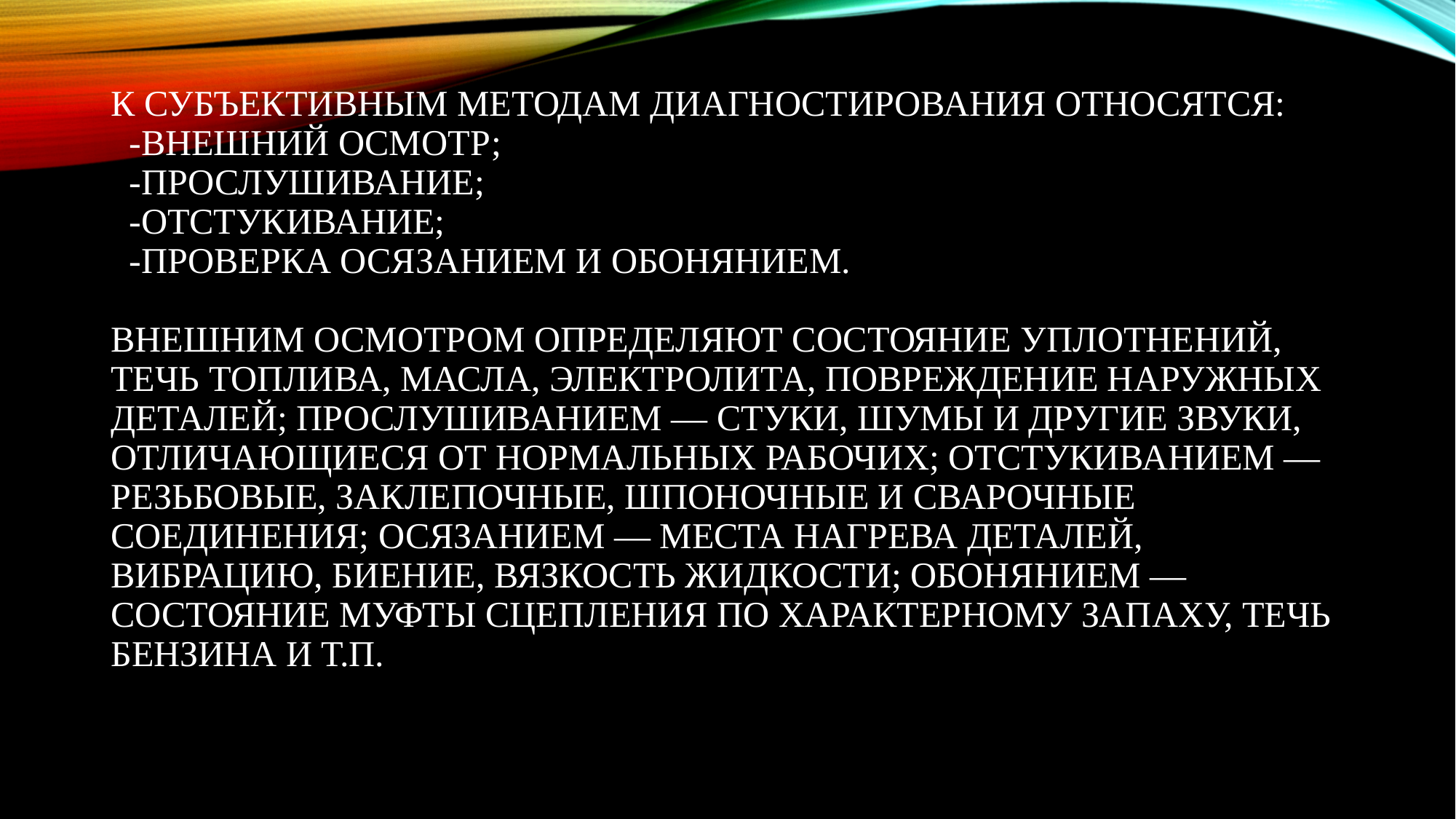

# К субъективным методам диагностирования относятся: -внешний осмотр; -прослушивание; -отстукивание; -проверка осязанием и обонянием. Внешним осмотром определяют состояние уплотнений, течь топлива, масла, электролита, повреждение наружных деталей; прослушиванием — стуки, шумы и другие звуки, отличающиеся от нормальных рабочих; отстукиванием — резьбовые, заклепочные, шпоночные и сварочные соединения; осязанием — места нагрева деталей, вибрацию, биение, вязкость жидкости; обонянием — состояние муфты сцепления по характерному запаху, течь бензина и т.п.